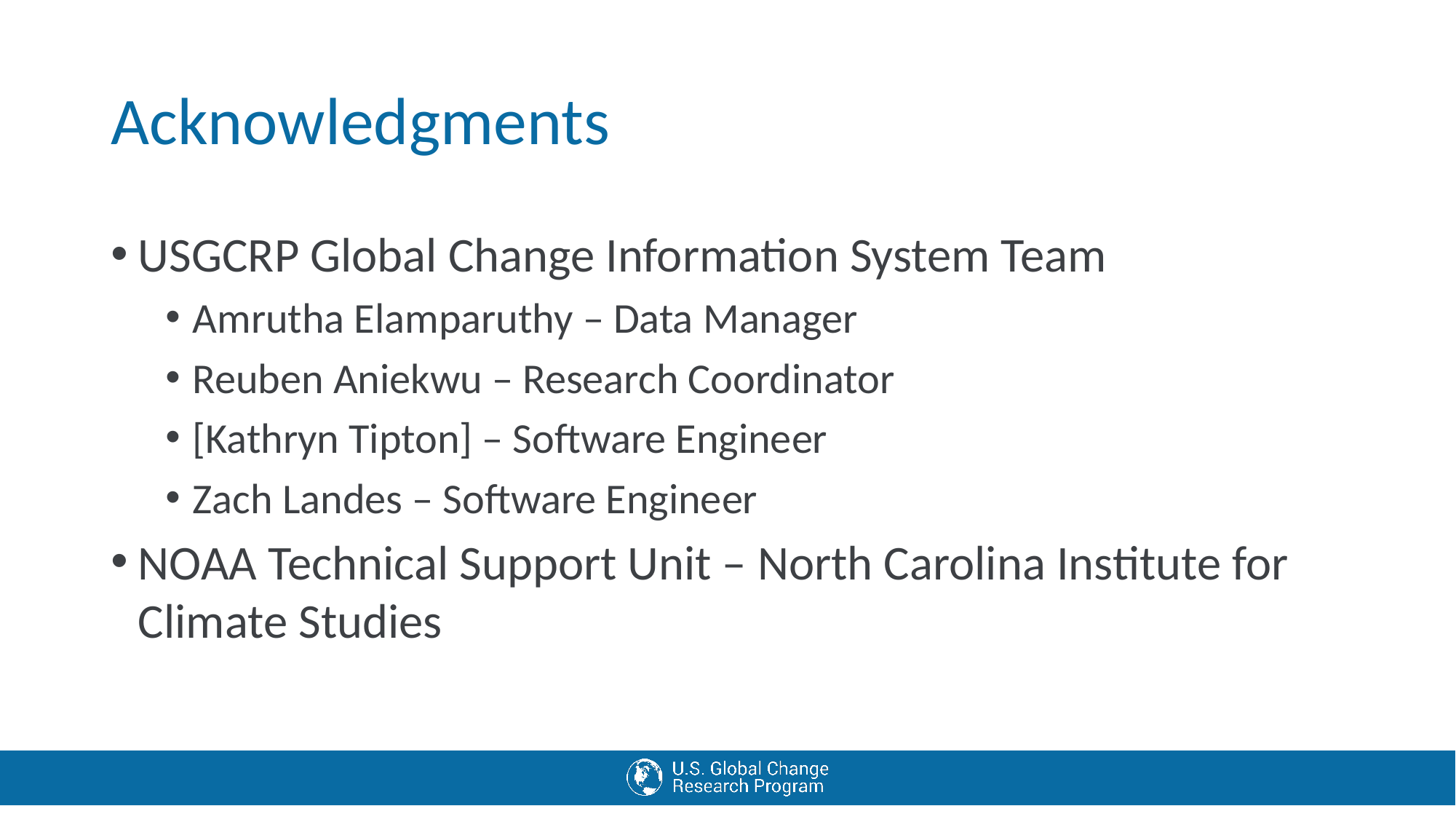

# Acknowledgments
USGCRP Global Change Information System Team
Amrutha Elamparuthy – Data Manager
Reuben Aniekwu – Research Coordinator
[Kathryn Tipton] – Software Engineer
Zach Landes – Software Engineer
NOAA Technical Support Unit – North Carolina Institute for Climate Studies